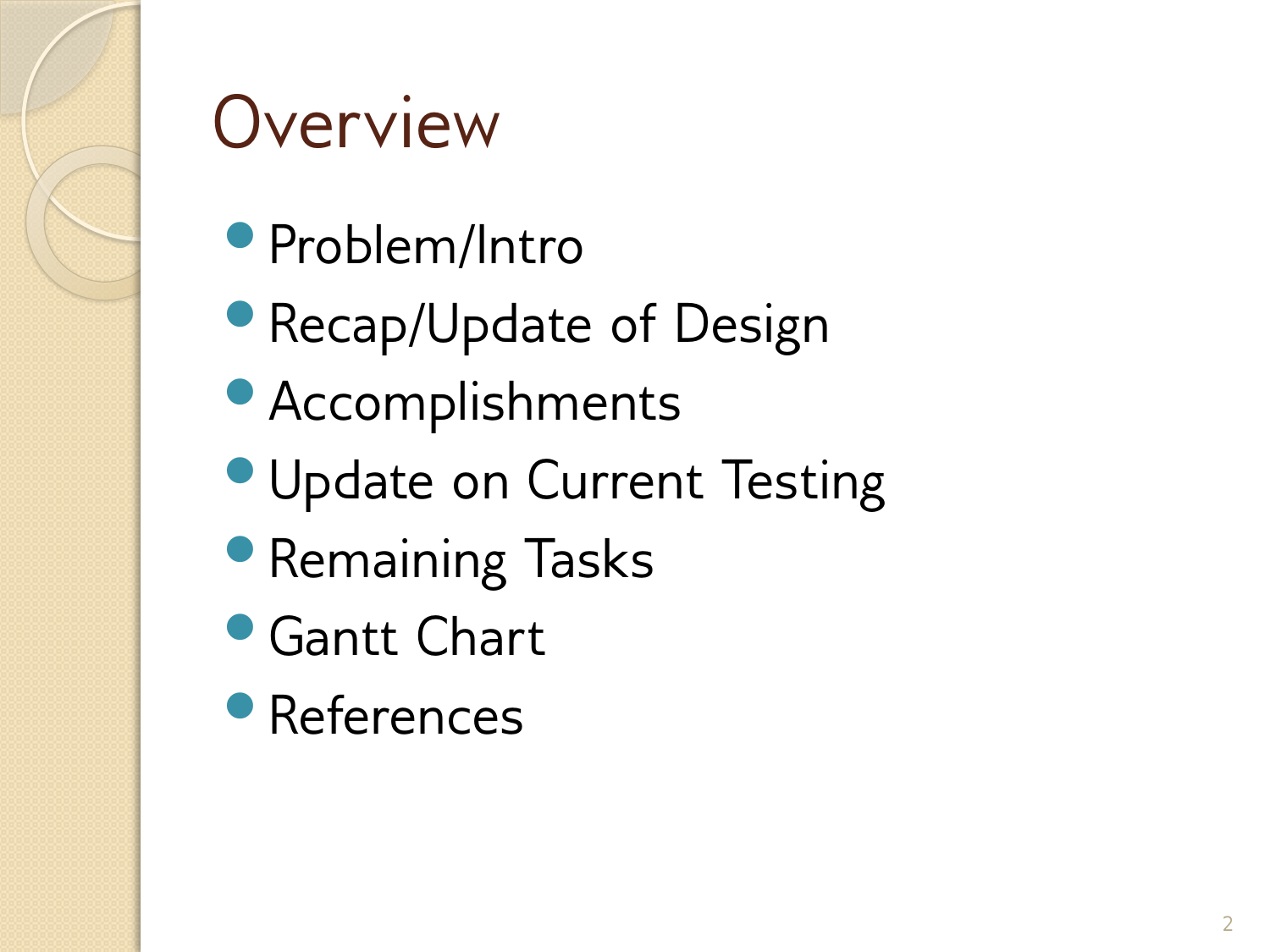

# Overview
Problem/Intro
Recap/Update of Design
Accomplishments
Update on Current Testing
Remaining Tasks
Gantt Chart
References
2